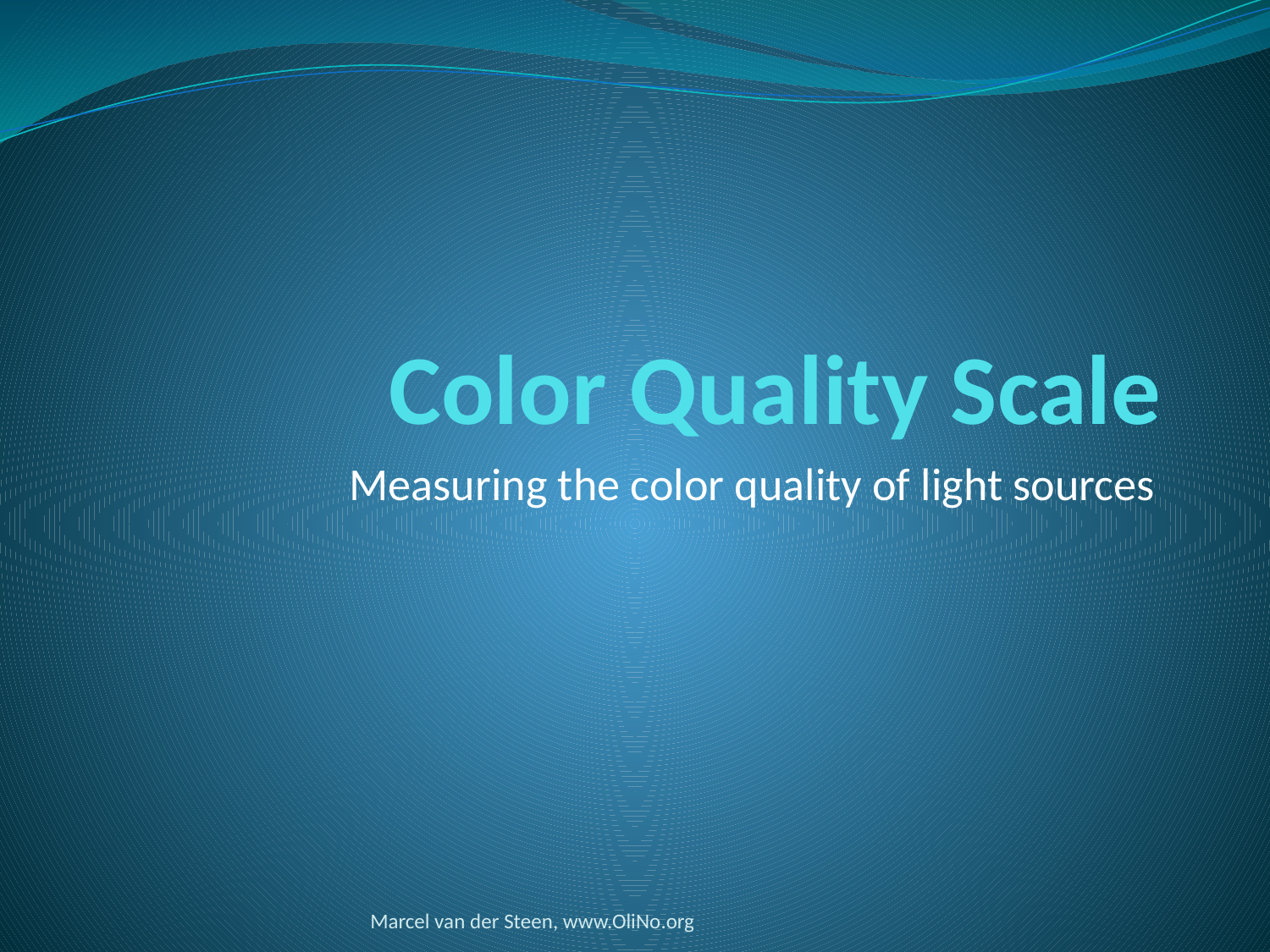

# Color Quality Scale
Measuring the color quality of light sources

Marcel van der Steen, www.OliNo.org